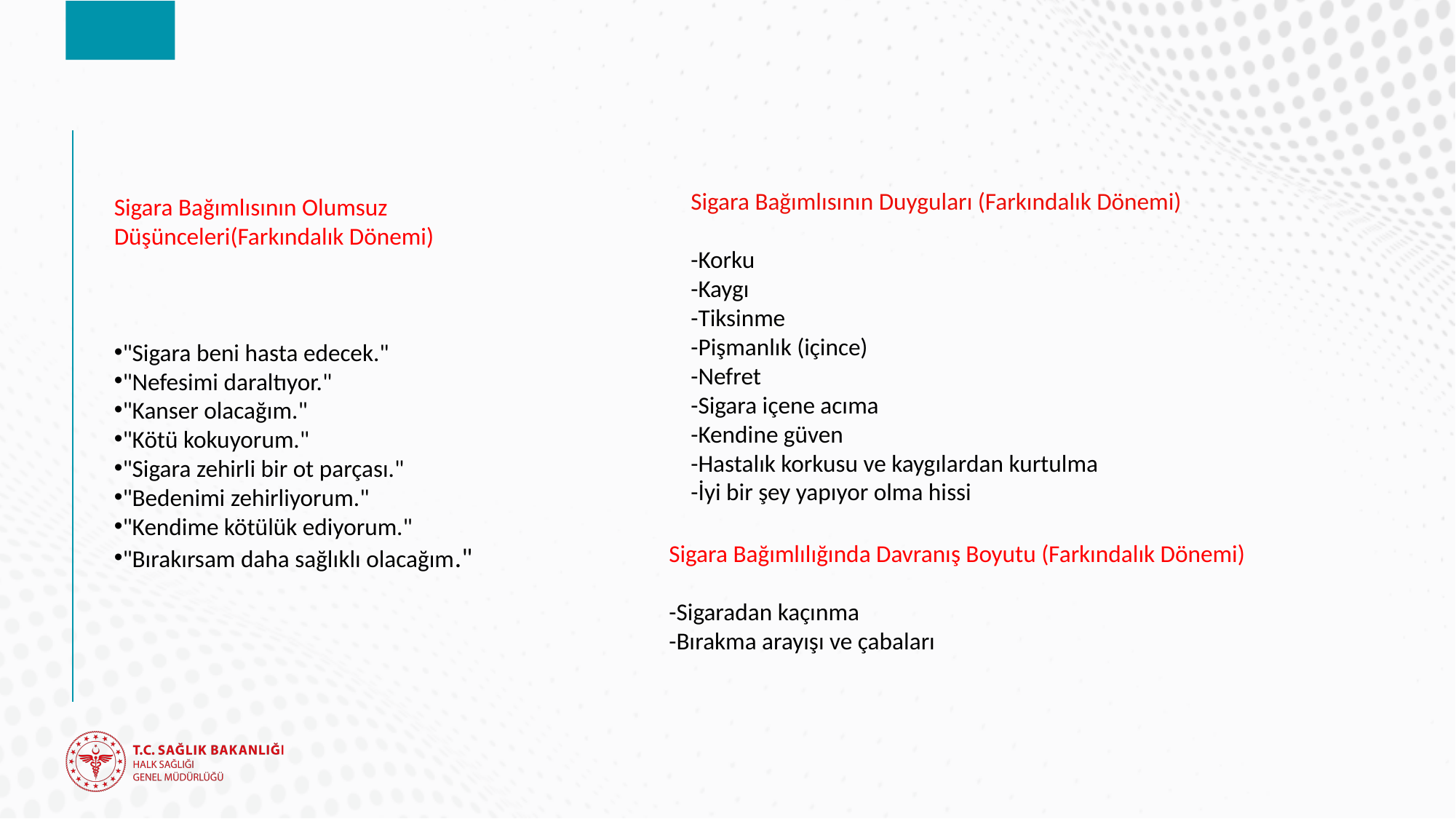

Sigara Bağımlısının Duyguları (Farkındalık Dönemi)

-Korku
-Kaygı
-Tiksinme
-Pişmanlık (içince)
-Nefret
-Sigara içene acıma
-Kendine güven
-Hastalık korkusu ve kaygılardan kurtulma
-İyi bir şey yapıyor olma hissi

Sigara Bağımlısının Olumsuz Düşünceleri(Farkındalık Dönemi)

"Sigara beni hasta edecek."
"Nefesimi daraltıyor."
"Kanser olacağım."
"Kötü kokuyorum."
"Sigara zehirli bir ot parçası."
"Bedenimi zehirliyorum."
"Kendime kötülük ediyorum."
"Bırakırsam daha sağlıklı olacağım."

Sigara Bağımlılığında Davranış Boyutu (Farkındalık Dönemi)

-Sigaradan kaçınma
-Bırakma arayışı ve çabaları